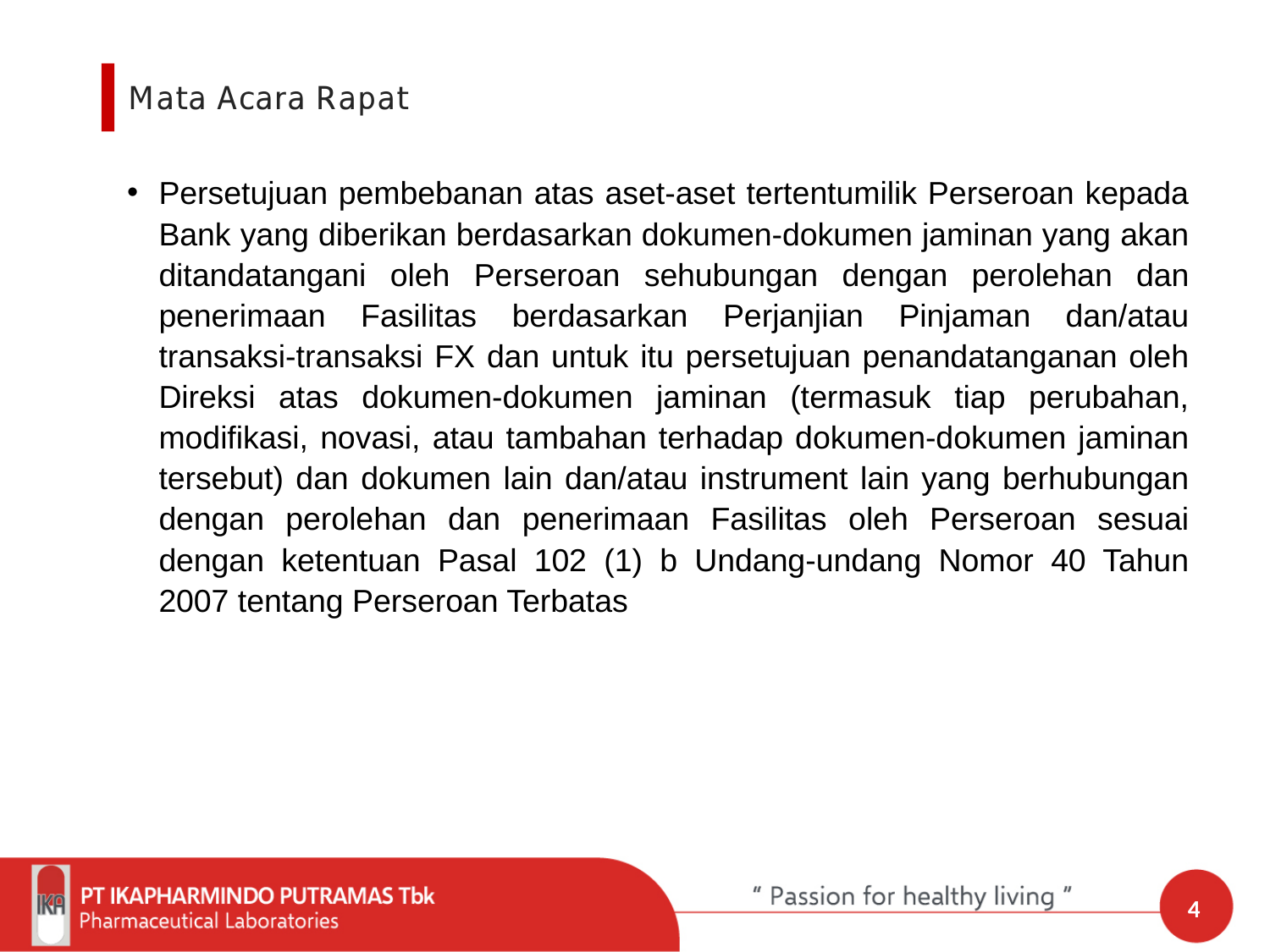

Mata Acara Rapat
Persetujuan pembebanan atas aset-aset tertentumilik Perseroan kepada Bank yang diberikan berdasarkan dokumen-dokumen jaminan yang akan ditandatangani oleh Perseroan sehubungan dengan perolehan dan penerimaan Fasilitas berdasarkan Perjanjian Pinjaman dan/atau transaksi-transaksi FX dan untuk itu persetujuan penandatanganan oleh Direksi atas dokumen-dokumen jaminan (termasuk tiap perubahan, modifikasi, novasi, atau tambahan terhadap dokumen-dokumen jaminan tersebut) dan dokumen lain dan/atau instrument lain yang berhubungan dengan perolehan dan penerimaan Fasilitas oleh Perseroan sesuai dengan ketentuan Pasal 102 (1) b Undang-undang Nomor 40 Tahun 2007 tentang Perseroan Terbatas

4